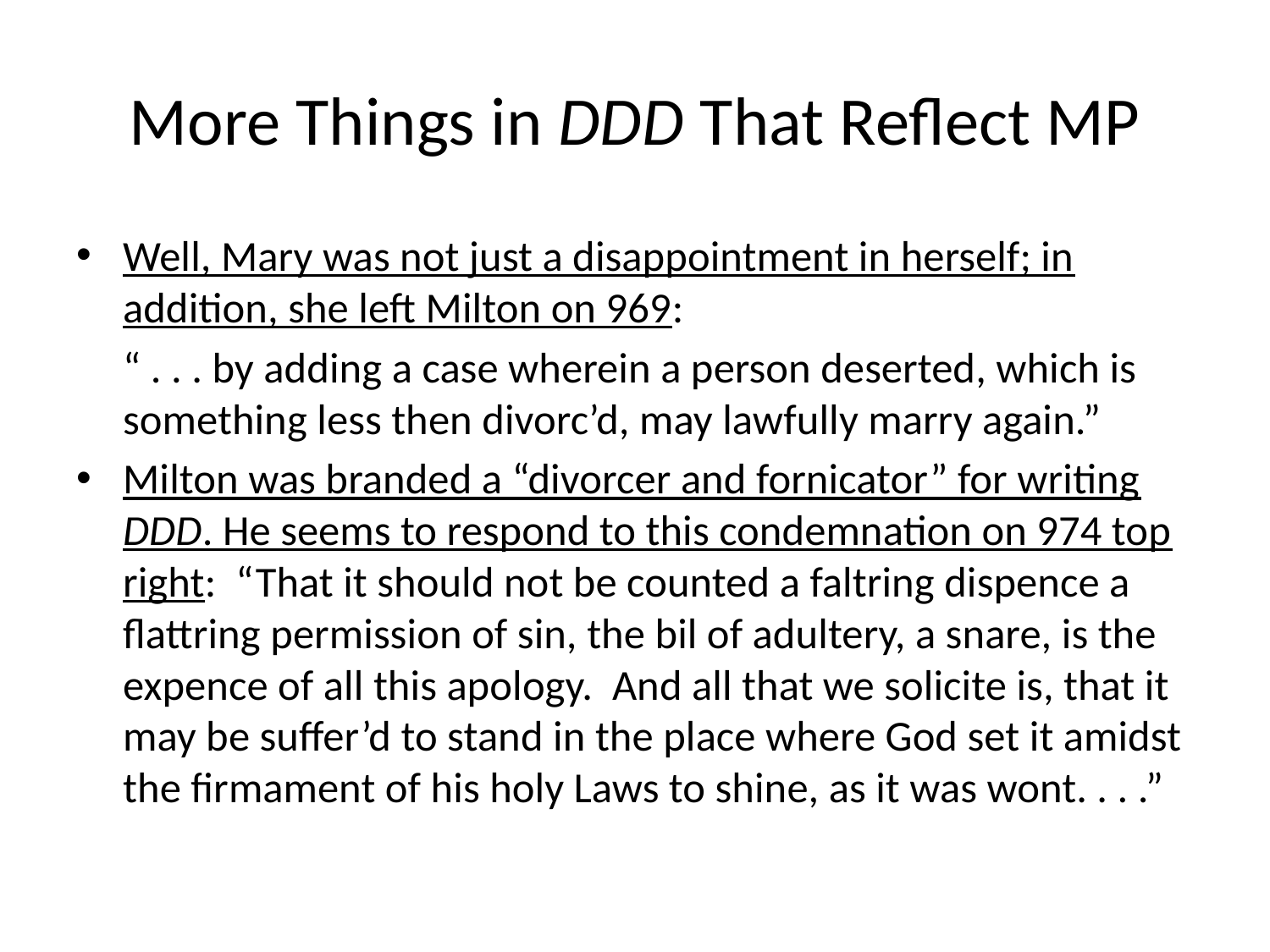

# More Things in DDD That Reflect MP
Well, Mary was not just a disappointment in herself; in addition, she left Milton on 969:
	“ . . . by adding a case wherein a person deserted, which is something less then divorc’d, may lawfully marry again.”
Milton was branded a “divorcer and fornicator” for writing DDD. He seems to respond to this condemnation on 974 top right:  “That it should not be counted a faltring dispence a flattring permission of sin, the bil of adultery, a snare, is the expence of all this apology.  And all that we solicite is, that it may be suffer’d to stand in the place where God set it amidst the firmament of his holy Laws to shine, as it was wont. . . .”